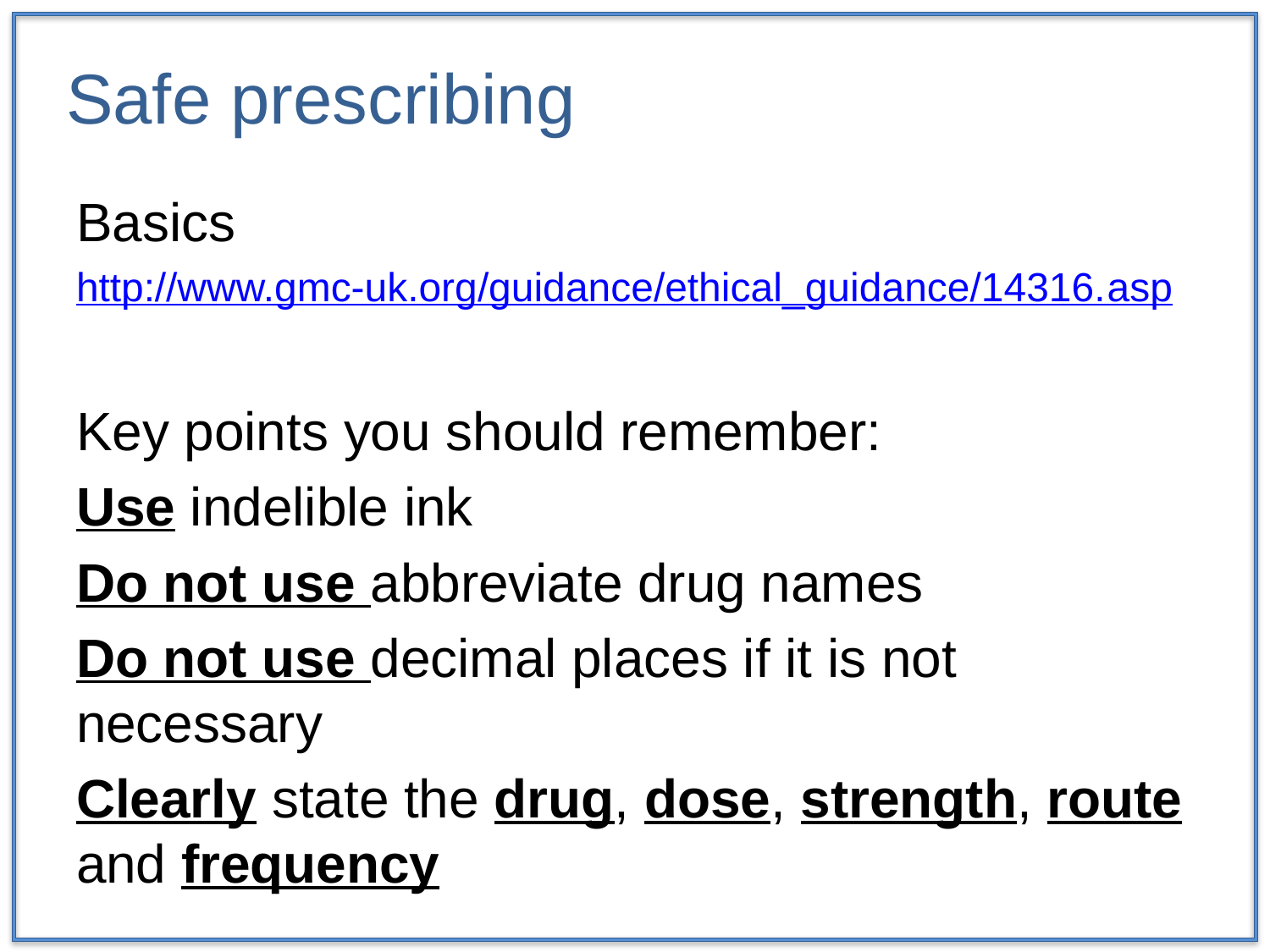

# Safe prescribing
Basics
http://www.gmc-uk.org/guidance/ethical_guidance/14316.asp

Key points you should remember:
Use indelible ink
Do not use abbreviate drug names
Do not use decimal places if it is not necessary
Clearly state the drug, dose, strength, route and frequency